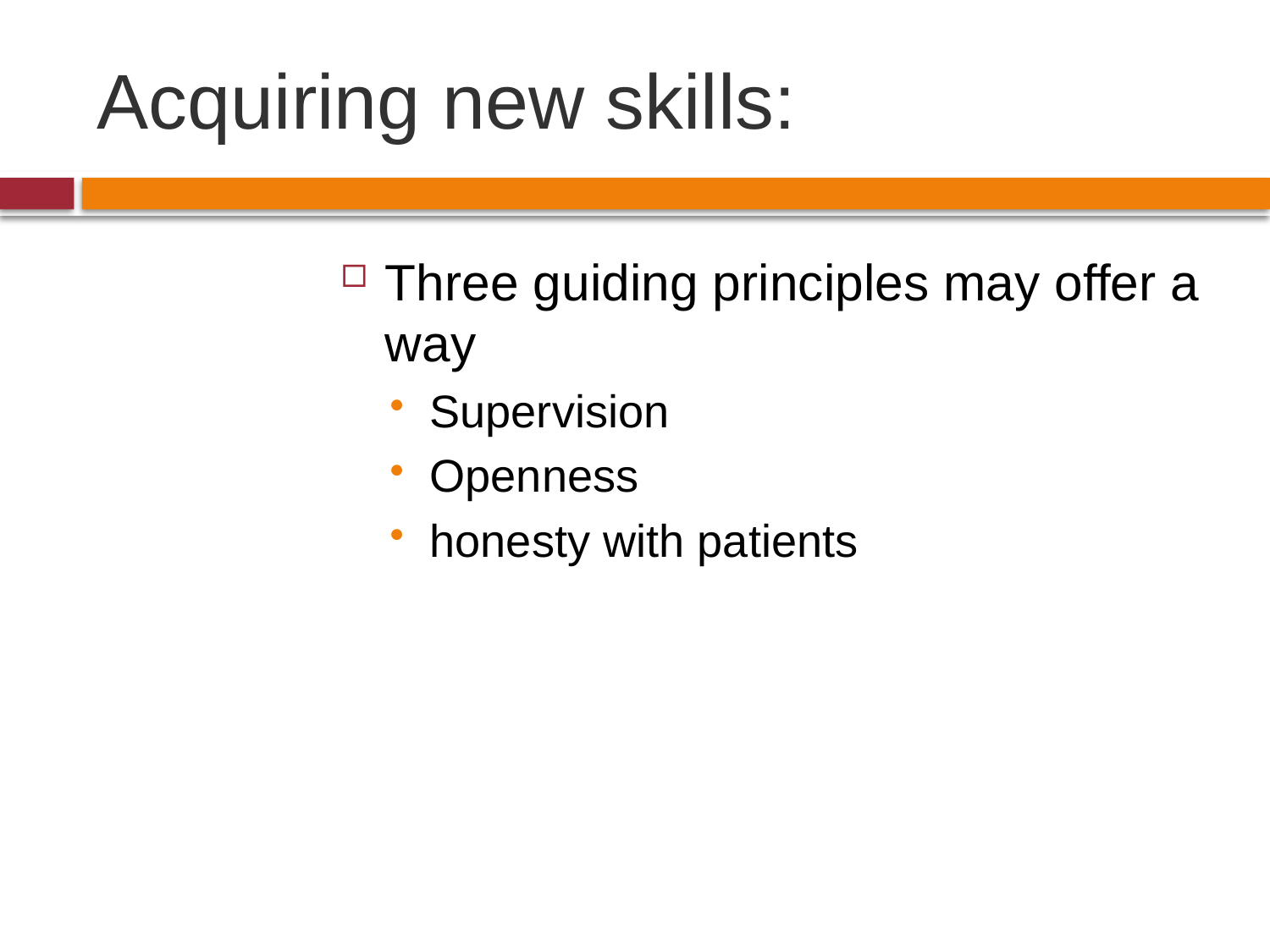

# Acquiring new skills:

Three guiding principles may offer a way
Supervision
Openness
honesty with patients